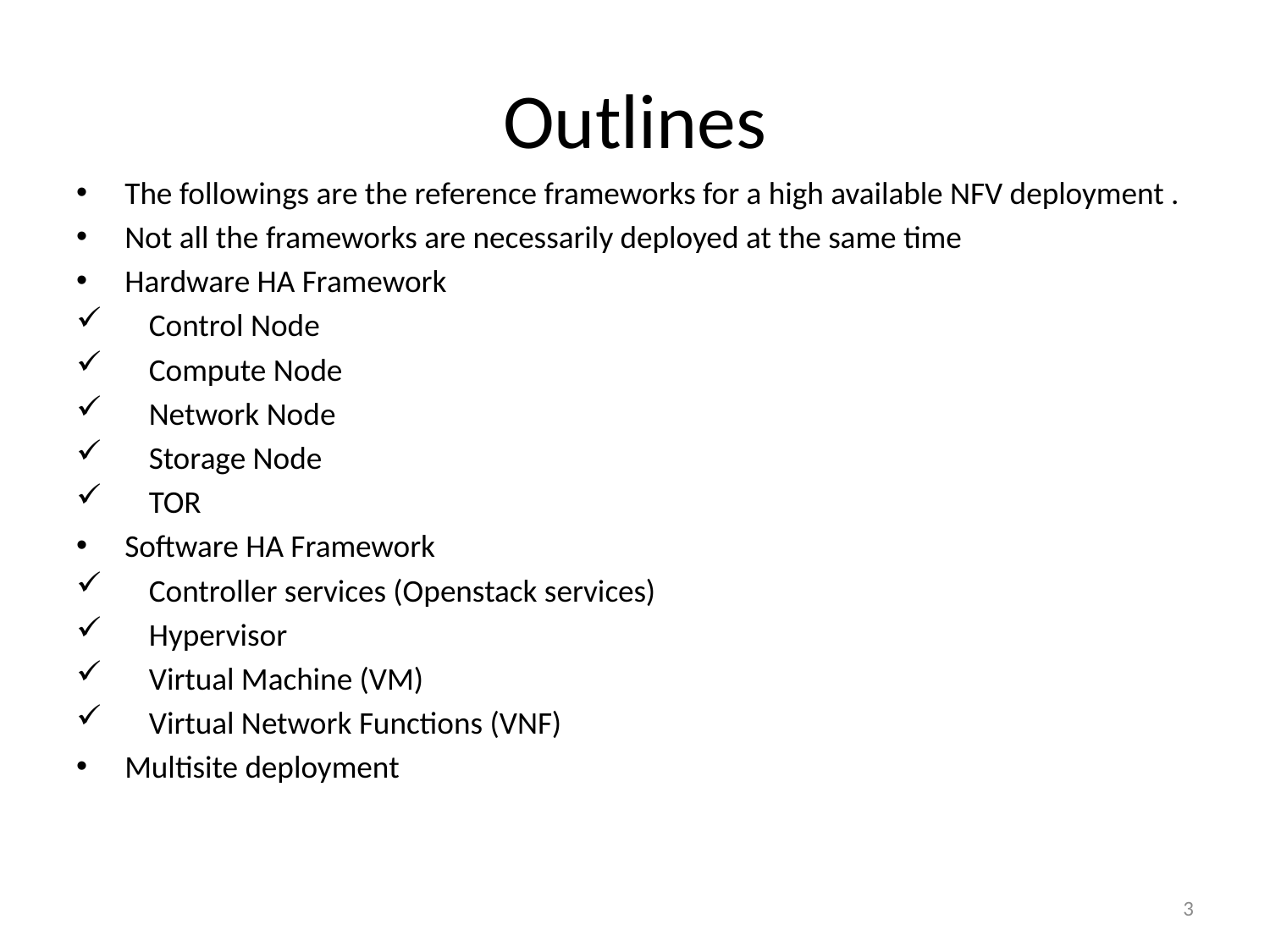

# Outlines
The followings are the reference frameworks for a high available NFV deployment .
Not all the frameworks are necessarily deployed at the same time
Hardware HA Framework
Control Node
Compute Node
Network Node
Storage Node
TOR
Software HA Framework
Controller services (Openstack services)
Hypervisor
Virtual Machine (VM)
Virtual Network Functions (VNF)
Multisite deployment
3